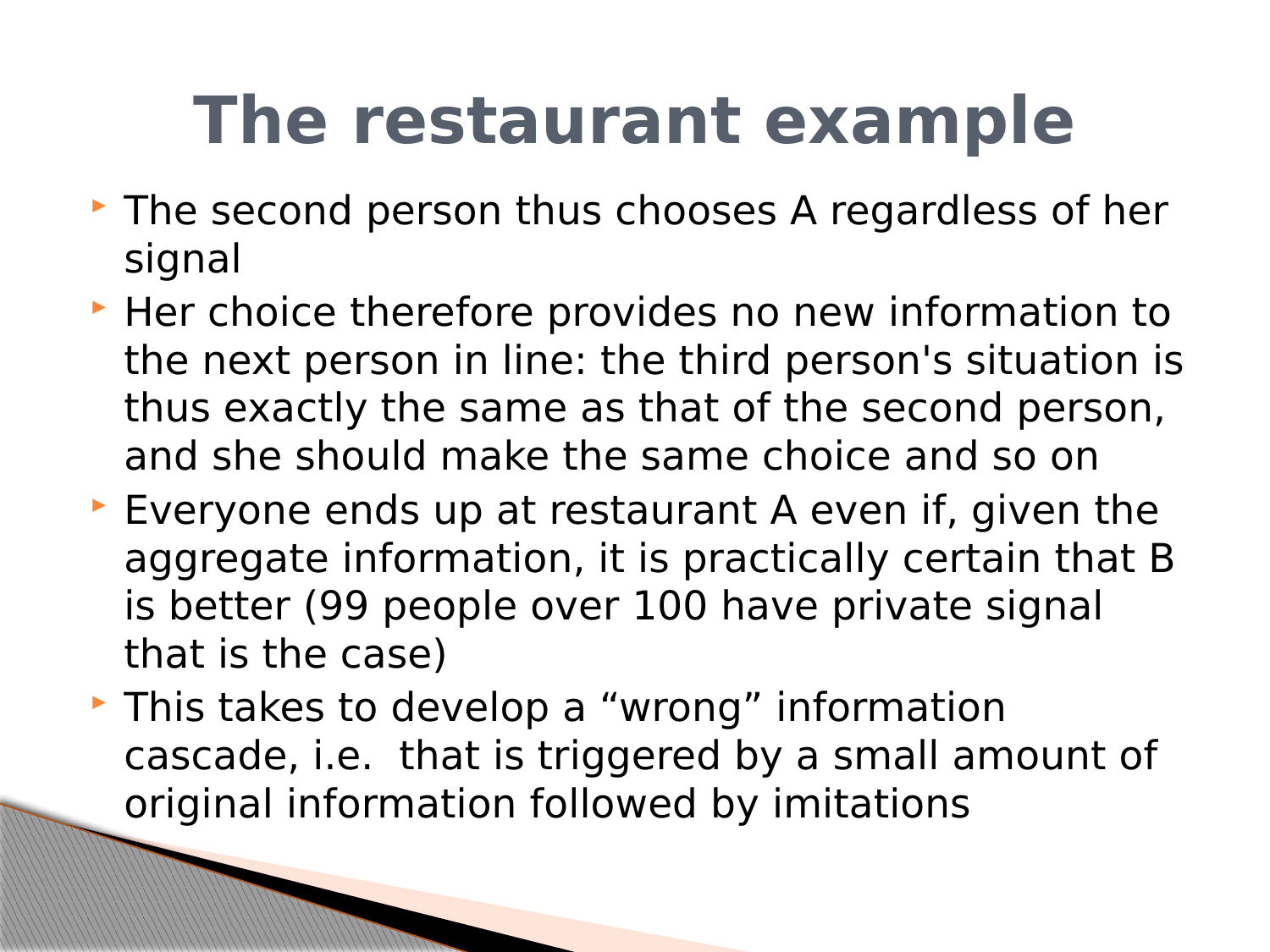

# The restaurant example
The second person thus chooses A regardless of her signal
Her choice therefore provides no new information to the next person in line: the third person's situation is thus exactly the same as that of the second person, and she should make the same choice and so on
Everyone ends up at restaurant A even if, given the aggregate information, it is practically certain that B is better (99 people over 100 have private signal that is the case)
This takes to develop a “wrong” information cascade, i.e.  that is triggered by a small amount of original information followed by imitations